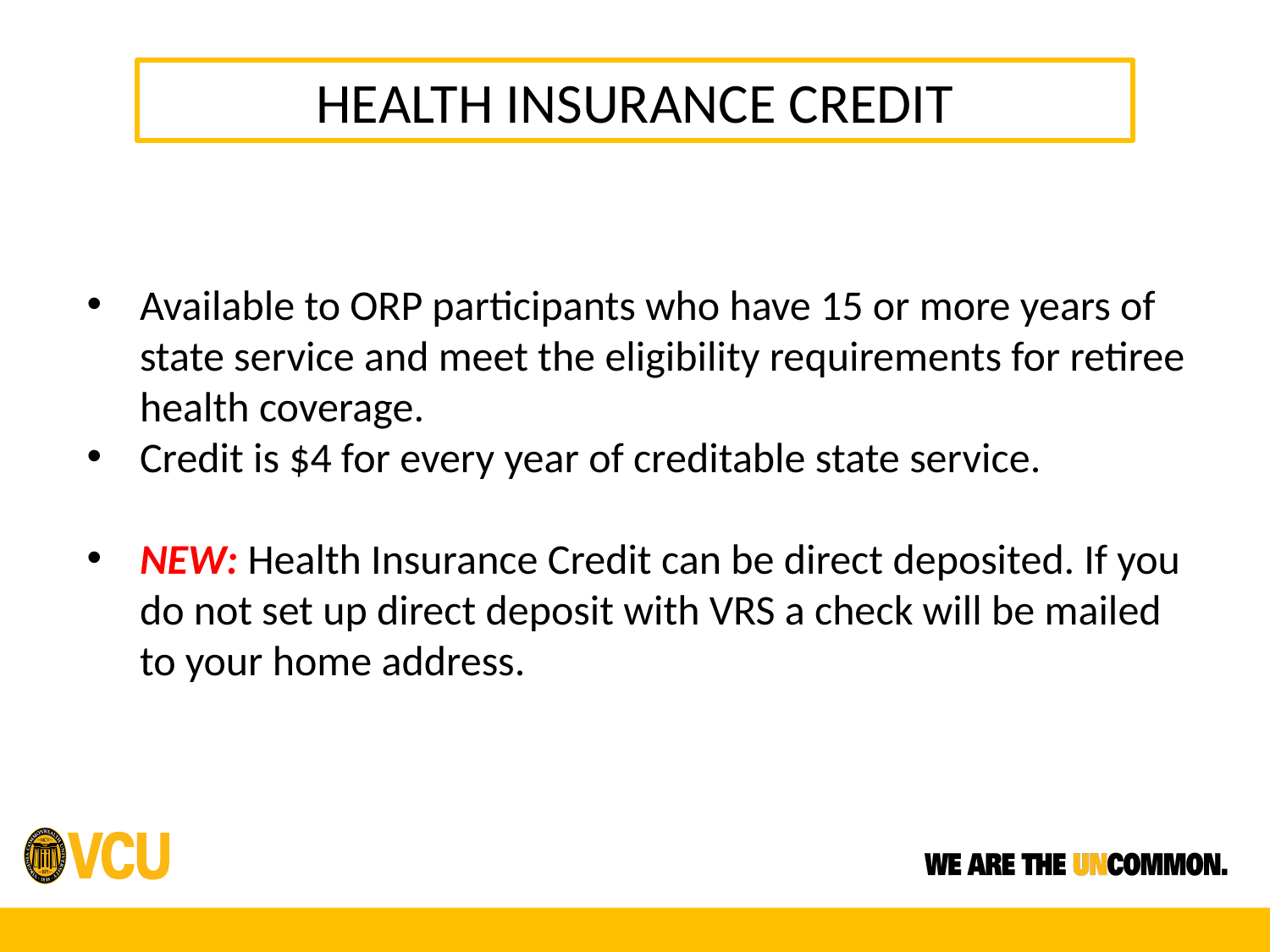

HEALTH INSURANCE CREDIT

Available to ORP participants who have 15 or more years of state service and meet the eligibility requirements for retiree health coverage.
Credit is $4 for every year of creditable state service.

NEW: Health Insurance Credit can be direct deposited. If you do not set up direct deposit with VRS a check will be mailed to your home address.